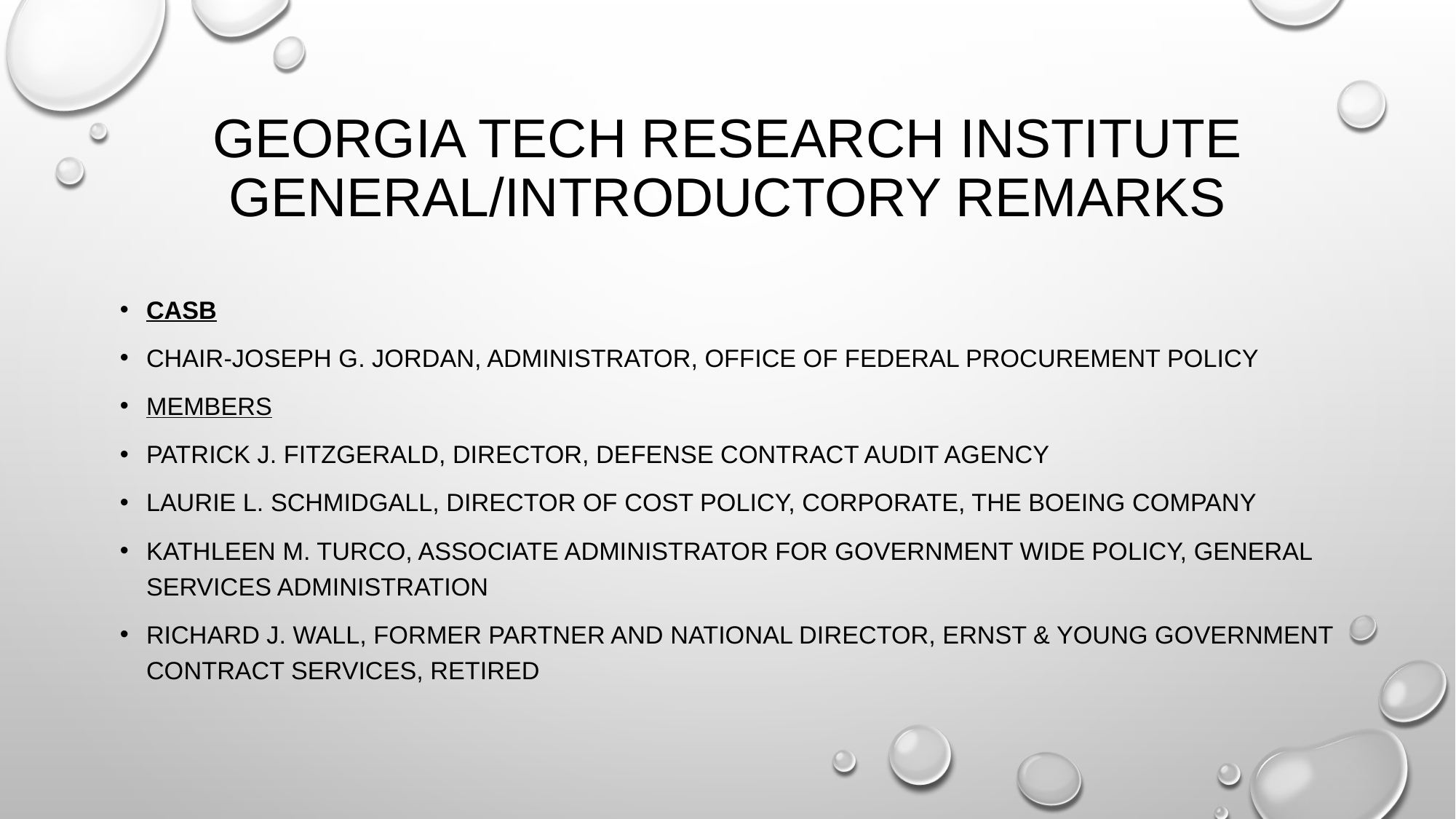

# GEORGIA TECH RESEARCH INSTITUTE GENERAL/INTRODUCTORY REMARKS
CASB
Chair-Joseph G. Jordan, Administrator, Office of Federal Procurement Policy
Members
Patrick J. Fitzgerald, Director, Defense Contract Audit Agency
Laurie L. Schmidgall, Director of Cost Policy, Corporate, The Boeing Company
Kathleen M. Turco, Associate Administrator for Government wide Policy, General Services Administration
Richard J. Wall, former Partner and National Director, Ernst & Young Government Contract Services, retired